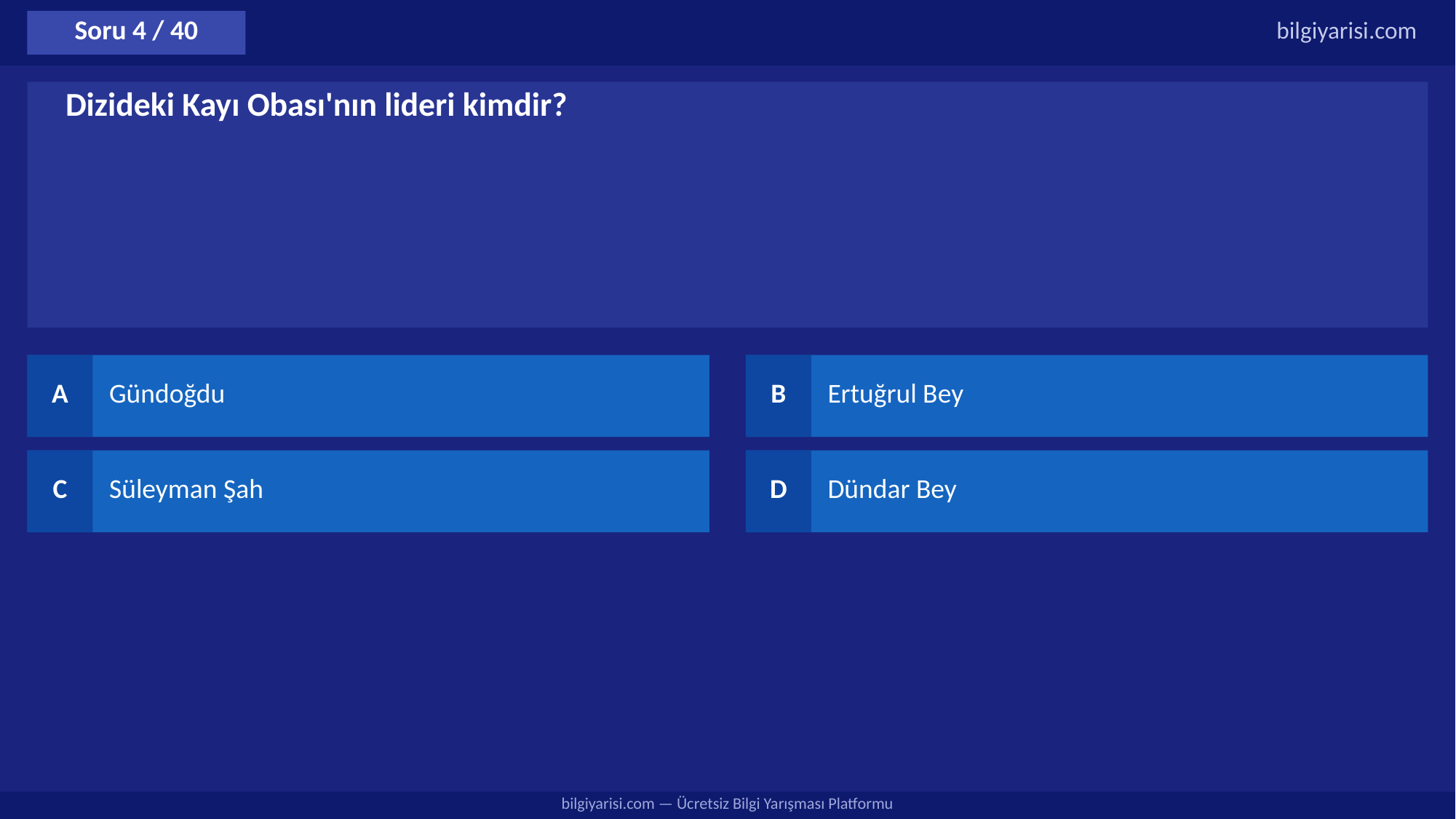

Soru 4 / 40
bilgiyarisi.com

Dizideki Kayı Obası'nın lideri kimdir?

A
Gündoğdu

B
Ertuğrul Bey

C
Süleyman Şah

D
Dündar Bey
bilgiyarisi.com — Ücretsiz Bilgi Yarışması Platformu